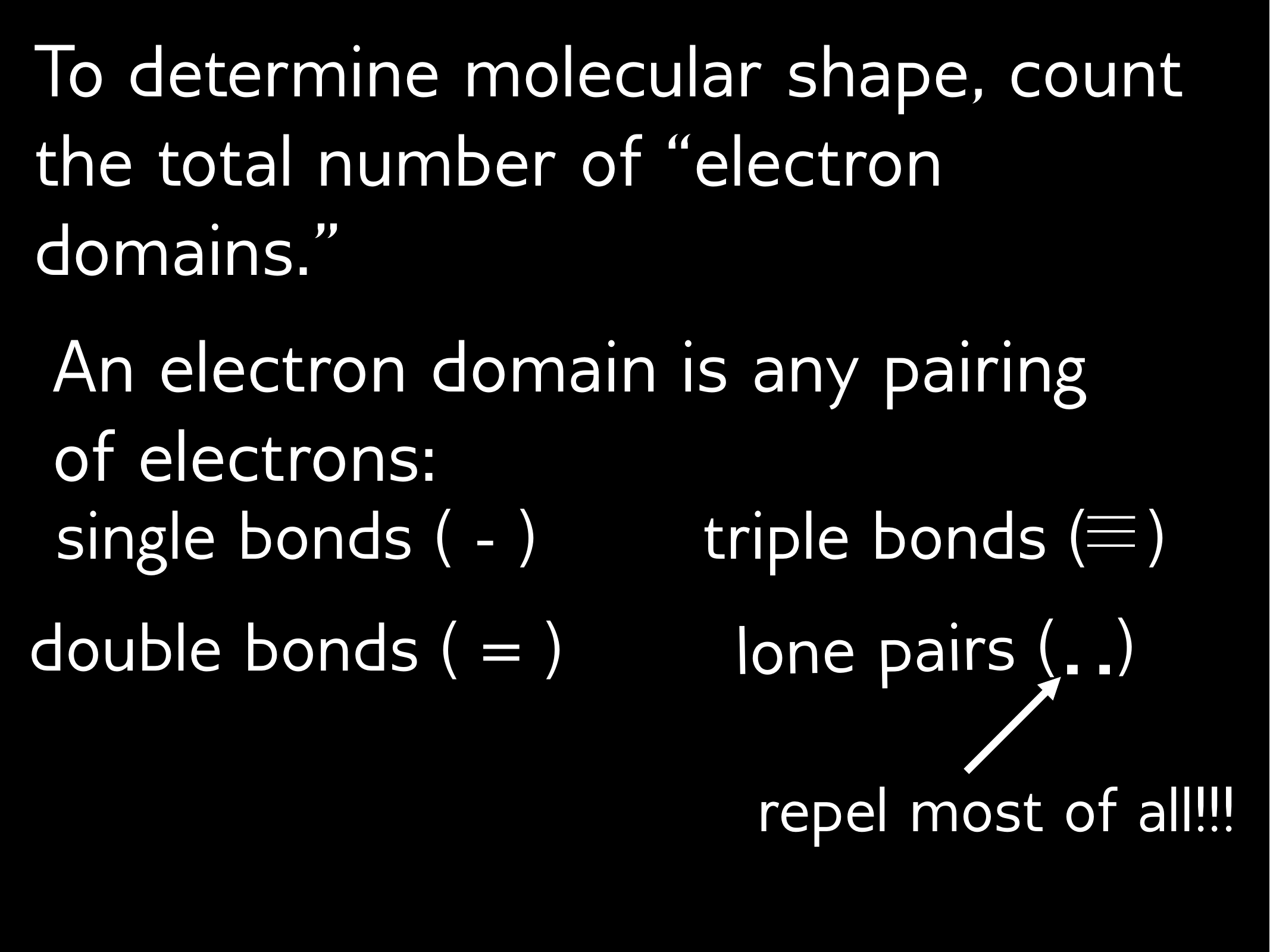

To determine molecular shape, count the total number of “electron domains.”
An electron domain is any pairing of electrons:
single bonds ( - )
triple bonds (   )

:
double bonds ( = )
lone pairs (   )

repel most of all!!!